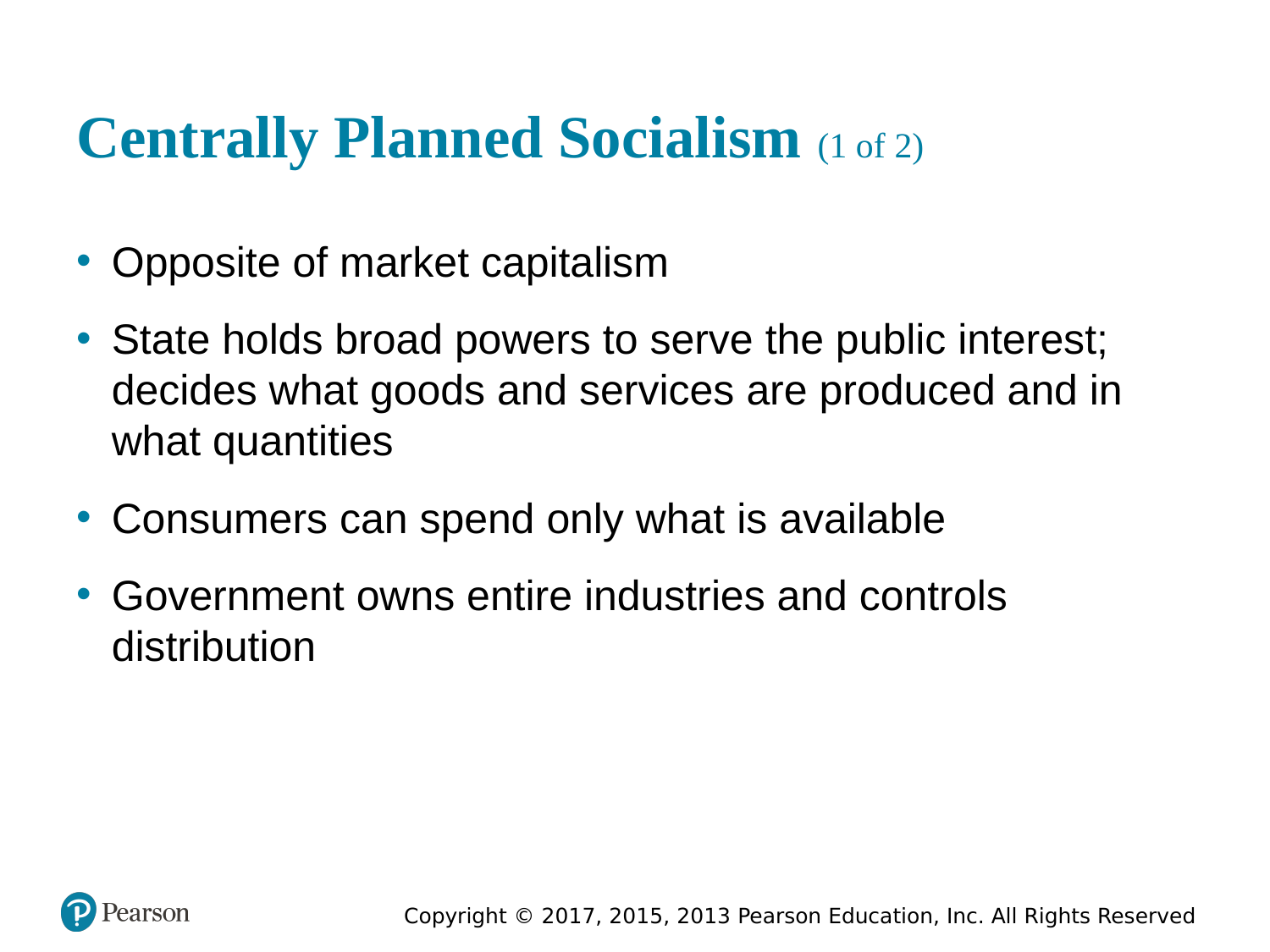

# Centrally Planned Socialism (1 of 2)
Opposite of market capitalism
State holds broad powers to serve the public interest; decides what goods and services are produced and in what quantities
Consumers can spend only what is available
Government owns entire industries and controls distribution